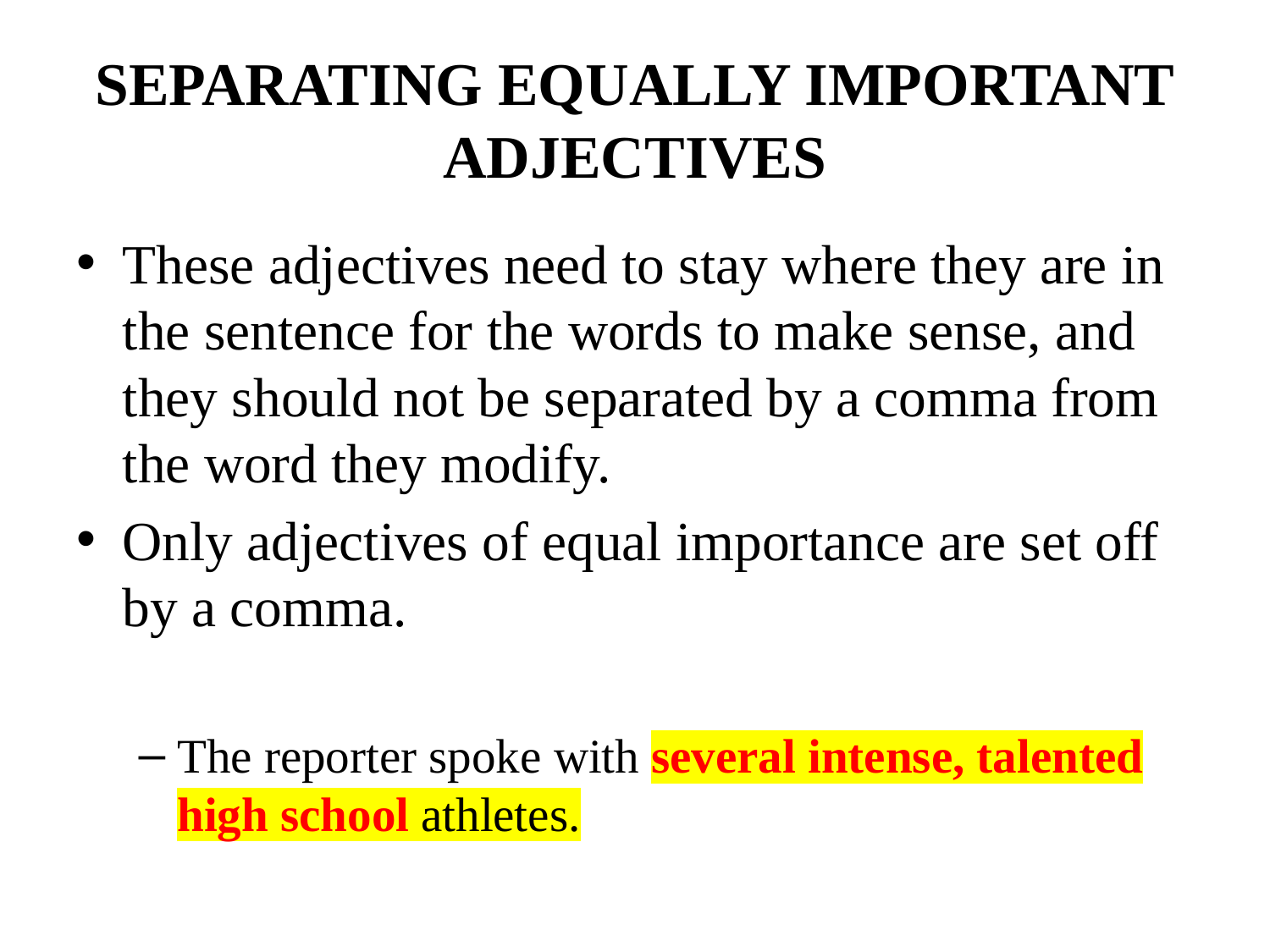

# SEPARATING EQUALLY IMPORTANT ADJECTIVES
These adjectives need to stay where they are in the sentence for the words to make sense, and they should not be separated by a comma from the word they modify.
Only adjectives of equal importance are set off by a comma.

The reporter spoke with several intense, talented high school athletes.